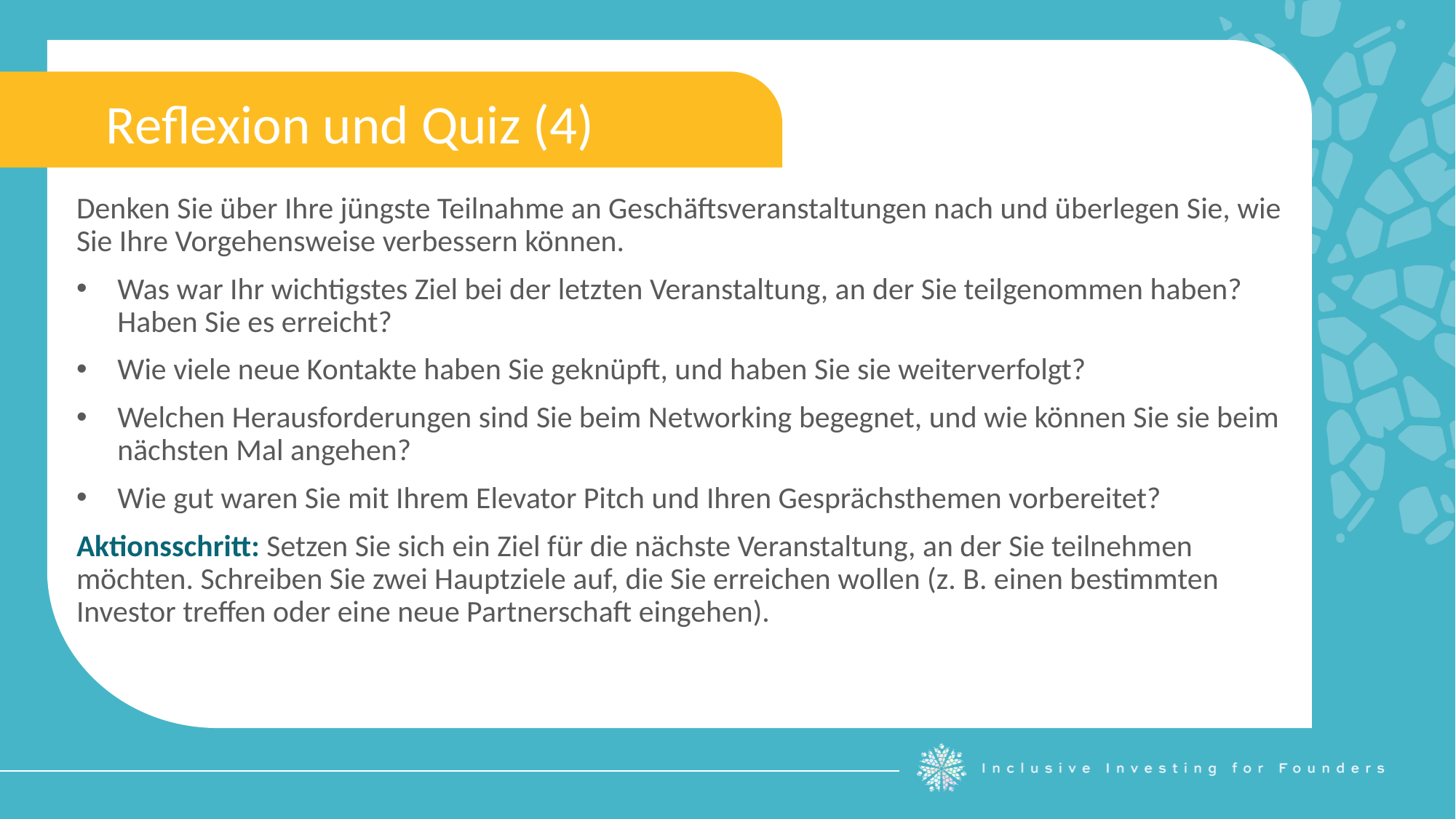

Reflexion und Quiz (4)

Denken Sie über Ihre jüngste Teilnahme an Geschäftsveranstaltungen nach und überlegen Sie, wie Sie Ihre Vorgehensweise verbessern können.
Was war Ihr wichtigstes Ziel bei der letzten Veranstaltung, an der Sie teilgenommen haben? Haben Sie es erreicht?
Wie viele neue Kontakte haben Sie geknüpft, und haben Sie sie weiterverfolgt?
Welchen Herausforderungen sind Sie beim Networking begegnet, und wie können Sie sie beim nächsten Mal angehen?
Wie gut waren Sie mit Ihrem Elevator Pitch und Ihren Gesprächsthemen vorbereitet?
Aktionsschritt: Setzen Sie sich ein Ziel für die nächste Veranstaltung, an der Sie teilnehmen möchten. Schreiben Sie zwei Hauptziele auf, die Sie erreichen wollen (z. B. einen bestimmten Investor treffen oder eine neue Partnerschaft eingehen).